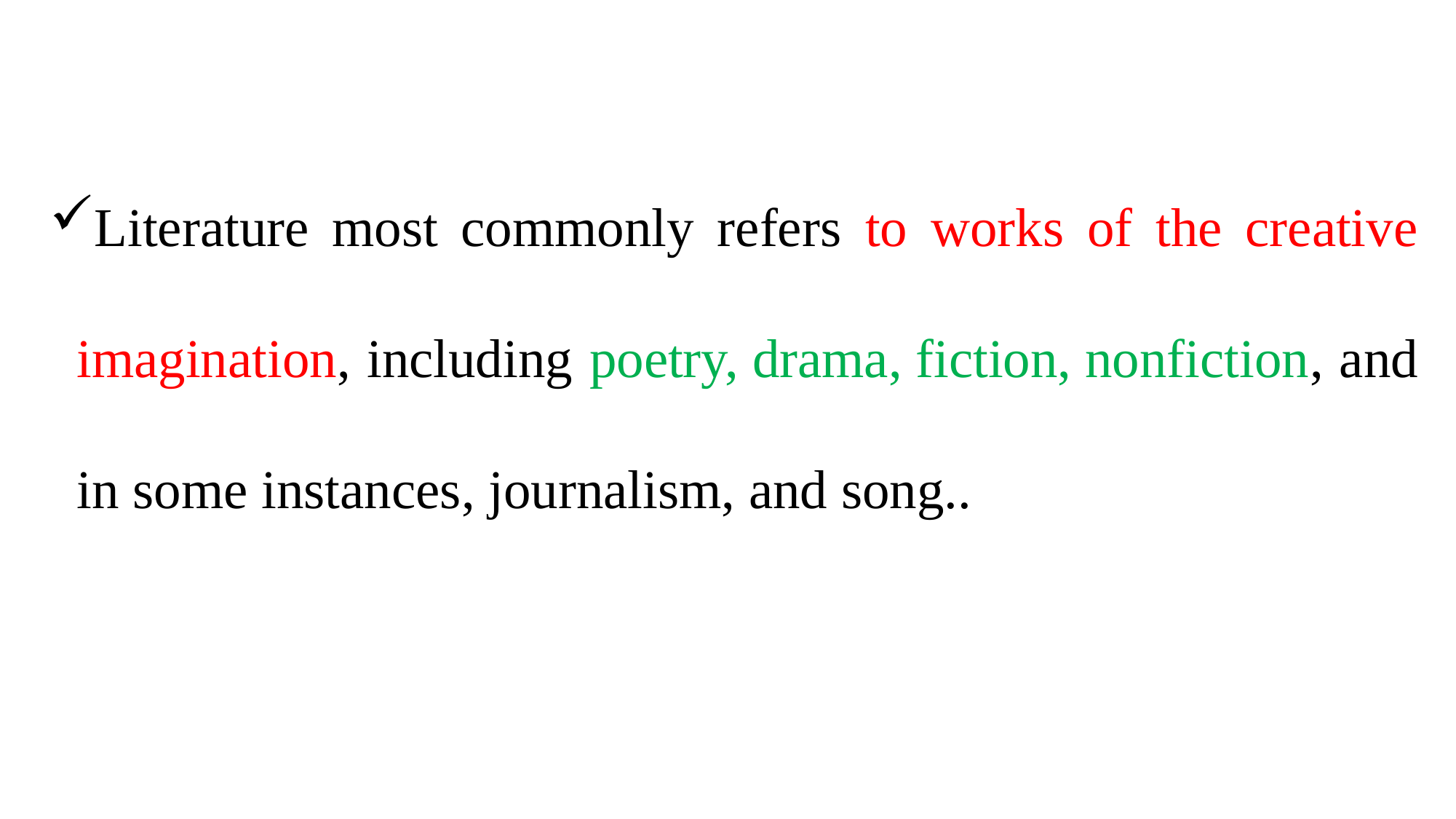

Literature most commonly refers to works of the creative imagination, including poetry, drama, fiction, nonfiction, and in some instances, journalism, and song..